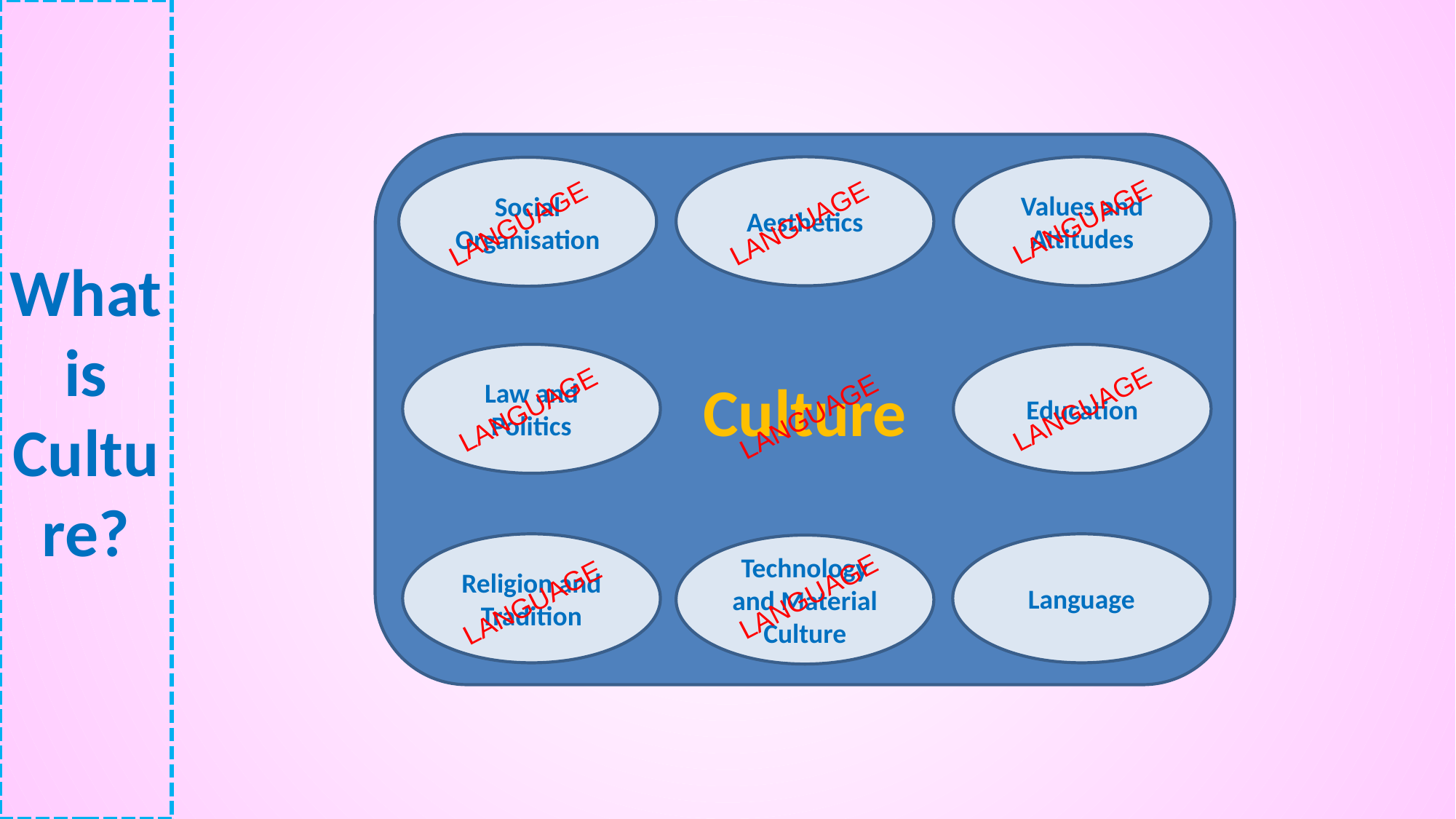

# What is Culture?
Culture
Aesthetics
Values and Attitudes
Social Organisation
LANGUAGE
LANGUAGE
LANGUAGE
Law and Politics
Education
LANGUAGE
LANGUAGE
LANGUAGE
Religion and Tradition
Language
Technology and Material Culture
LANGUAGE
LANGUAGE